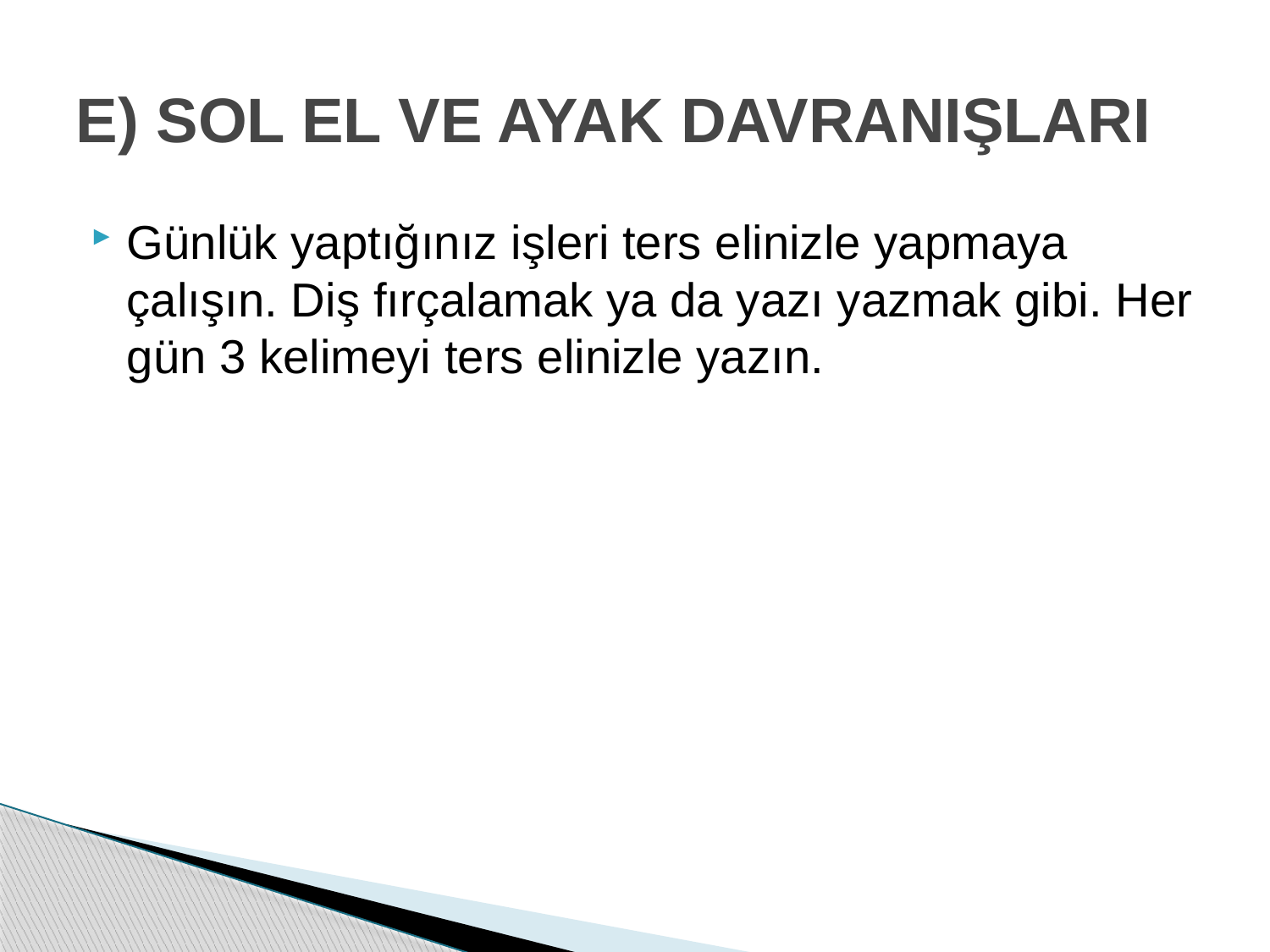

# E) SOL EL VE AYAK DAVRANIŞLARI
Günlük yaptığınız işleri ters elinizle yapmaya çalışın. Diş fırçalamak ya da yazı yazmak gibi. Her gün 3 kelimeyi ters elinizle yazın.